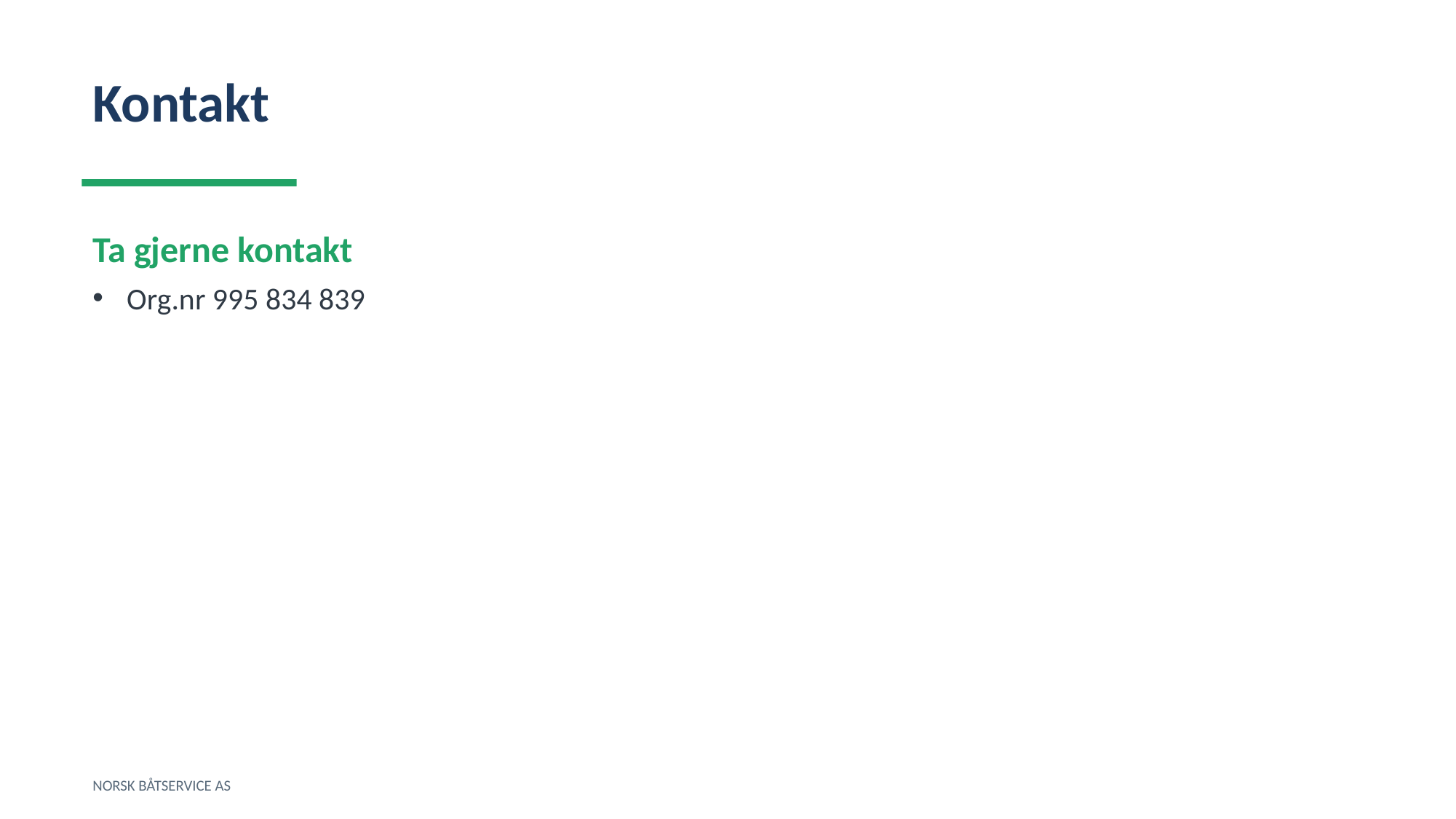

Kontakt

Ta gjerne kontakt
Org.nr 995 834 839
NORSK BÅTSERVICE AS